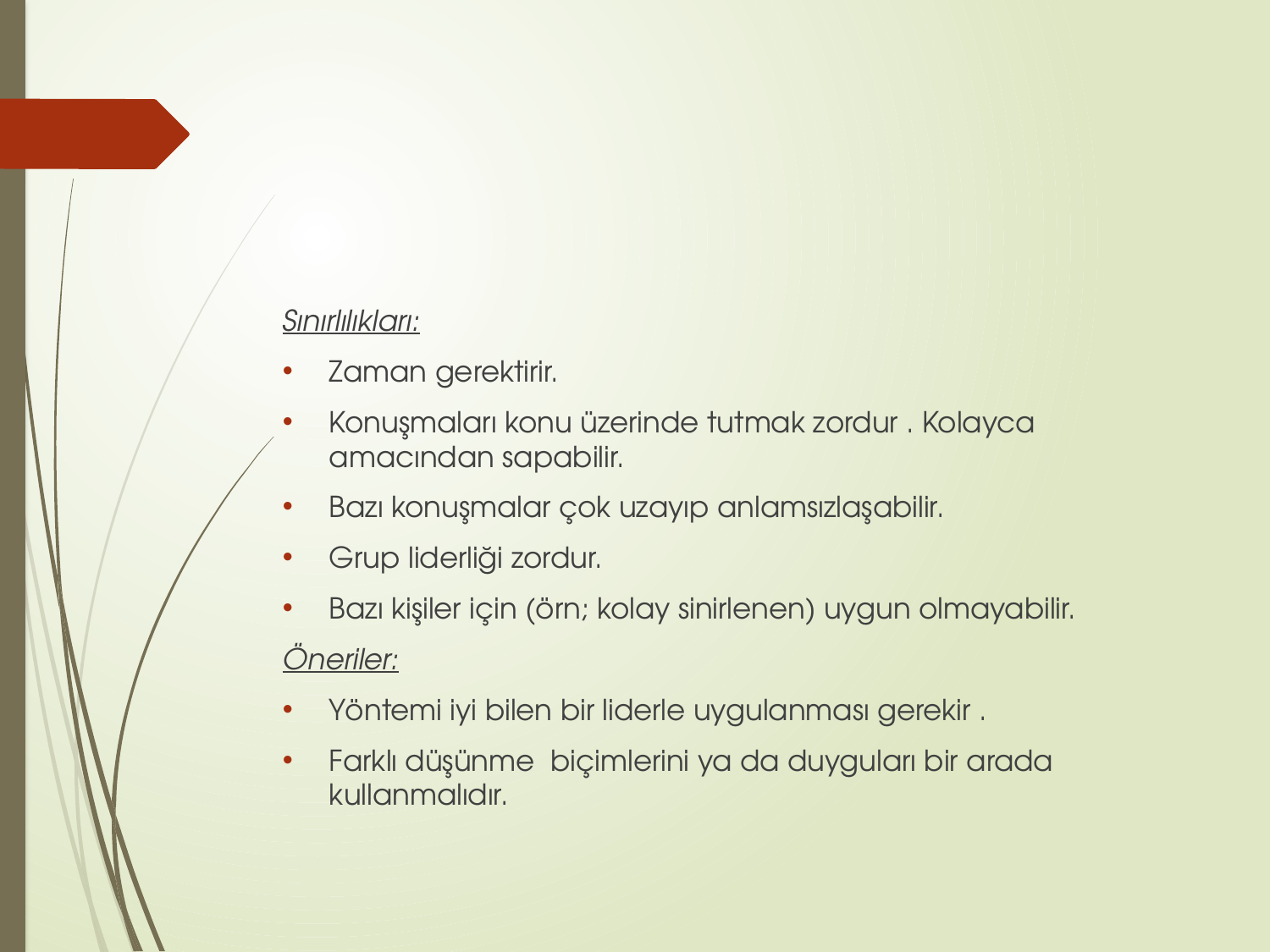

#
Sınırlılıkları:
Zaman gerektirir.
Konuşmaları konu üzerinde tutmak zordur . Kolayca amacından sapabilir.
Bazı konuşmalar çok uzayıp anlamsızlaşabilir.
Grup liderliği zordur.
Bazı kişiler için (örn; kolay sinirlenen) uygun olmayabilir.
Öneriler:
Yöntemi iyi bilen bir liderle uygulanması gerekir .
Farklı düşünme  biçimlerini ya da duyguları bir arada kullanmalıdır.